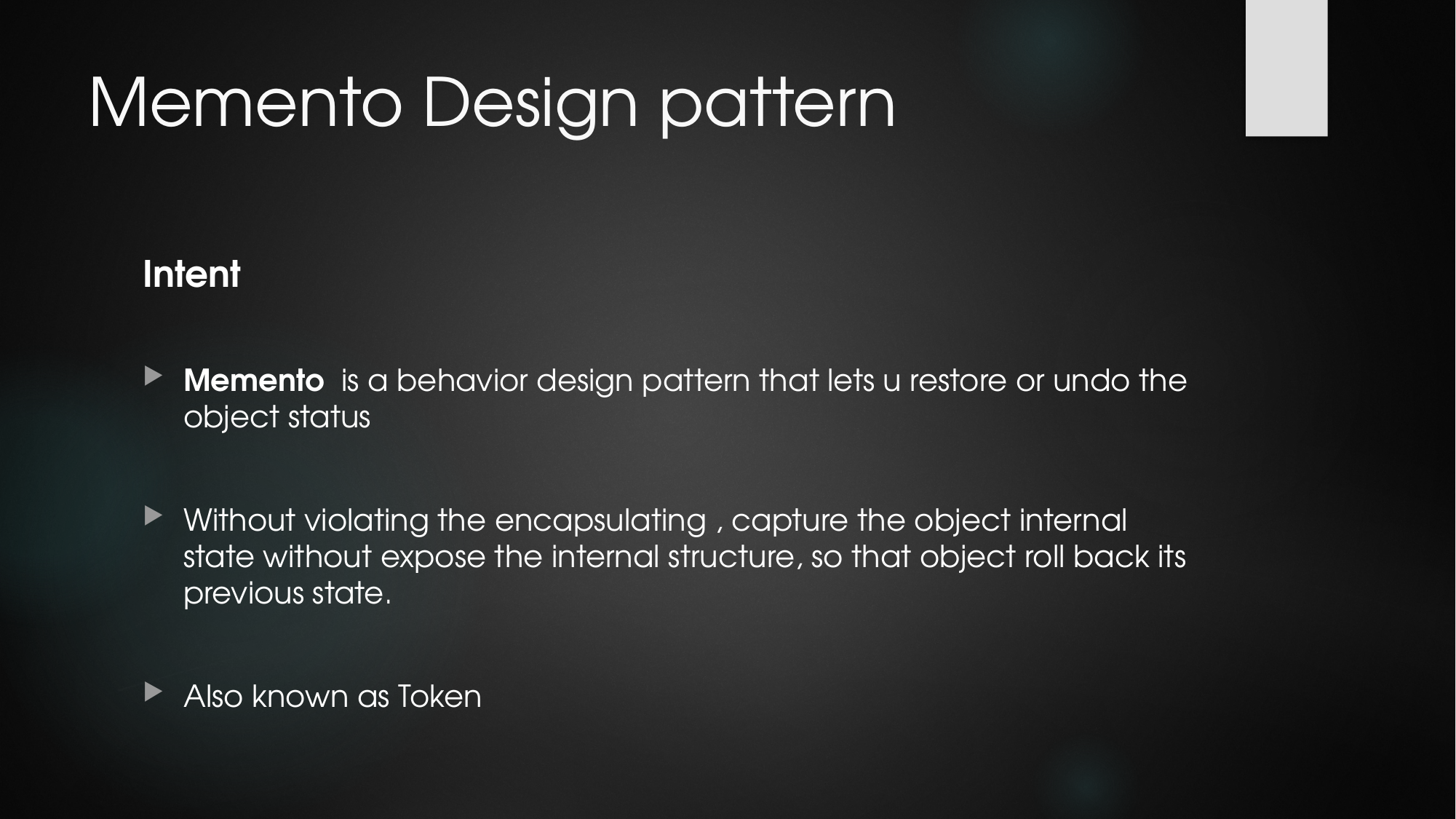

# Memento Design pattern
Intent

Memento  is a behavior design pattern that lets u restore or undo the object status

Without violating the encapsulating , capture the object internal state without expose the internal structure, so that object roll back its previous state.

Also known as Token